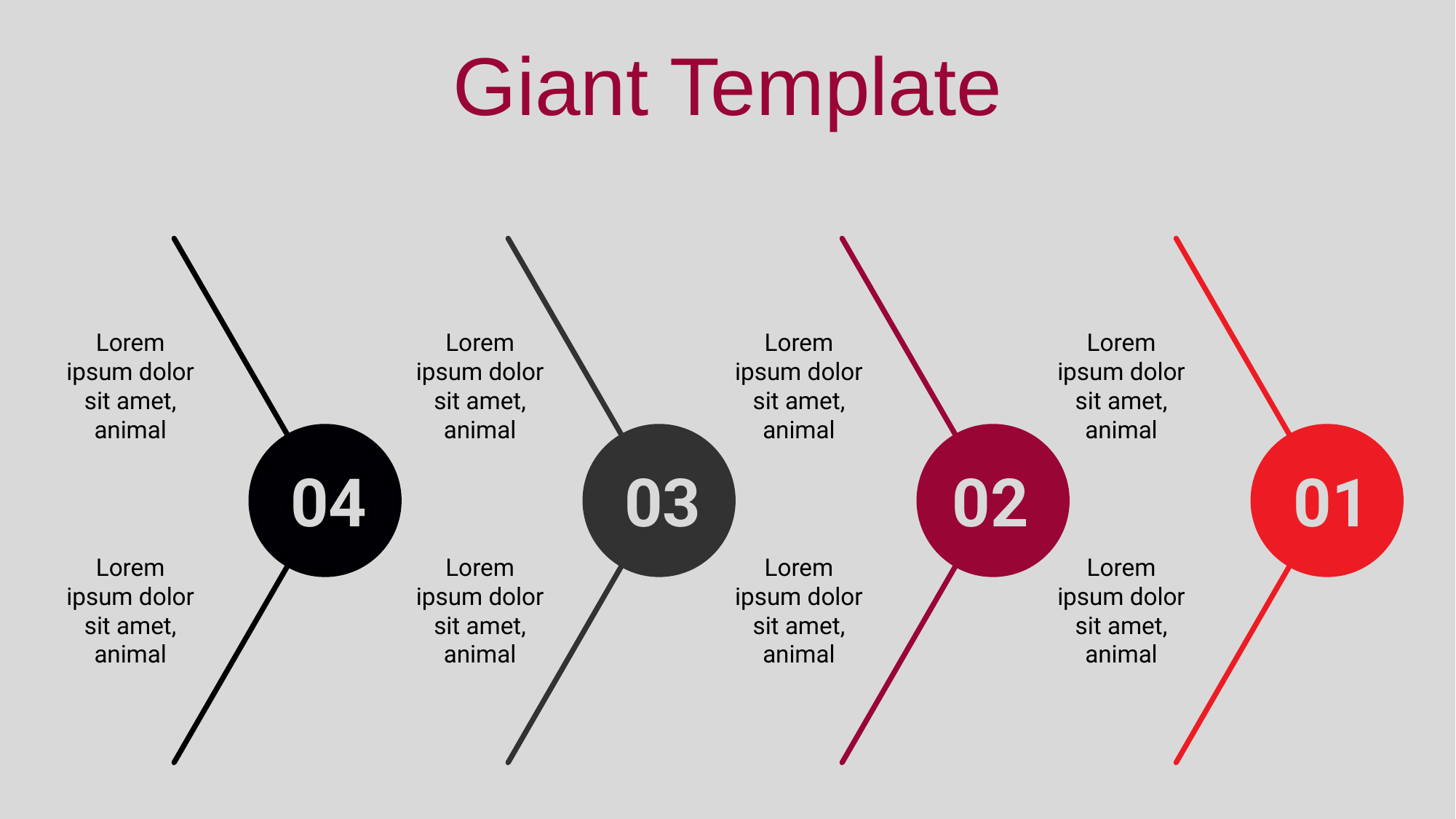

Giant Template

04

03

02

01
Lorem ipsum dolor sit amet, animal
Lorem ipsum dolor sit amet, animal
Lorem ipsum dolor sit amet, animal
Lorem ipsum dolor sit amet, animal
Lorem ipsum dolor sit amet, animal
Lorem ipsum dolor sit amet, animal
Lorem ipsum dolor sit amet, animal
Lorem ipsum dolor sit amet, animal